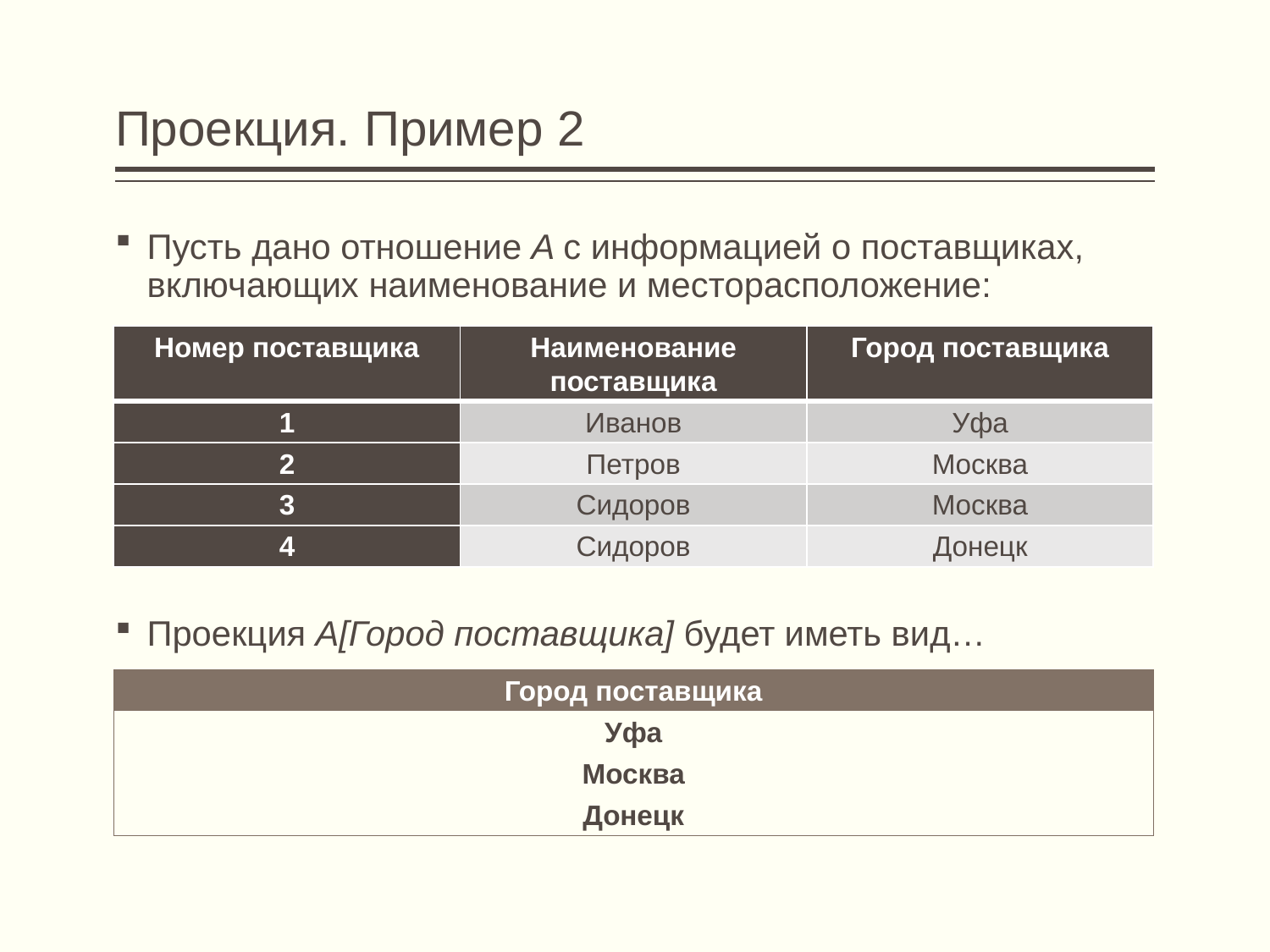

# Проекция. Пример 2
Пусть дано отношение A с информацией о поставщиках, включающих наименование и месторасположение:

Проекция A[Город поставщика] будет иметь вид…

| Номер поставщика | Наименование поставщика | Город поставщика |
| --- | --- | --- |
| 1 | Иванов | Уфа |
| 2 | Петров | Москва |
| 3 | Сидоров | Москва |
| 4 | Сидоров | Донецк |
| Город поставщика |
| --- |
| Уфа |
| Москва |
| Донецк |